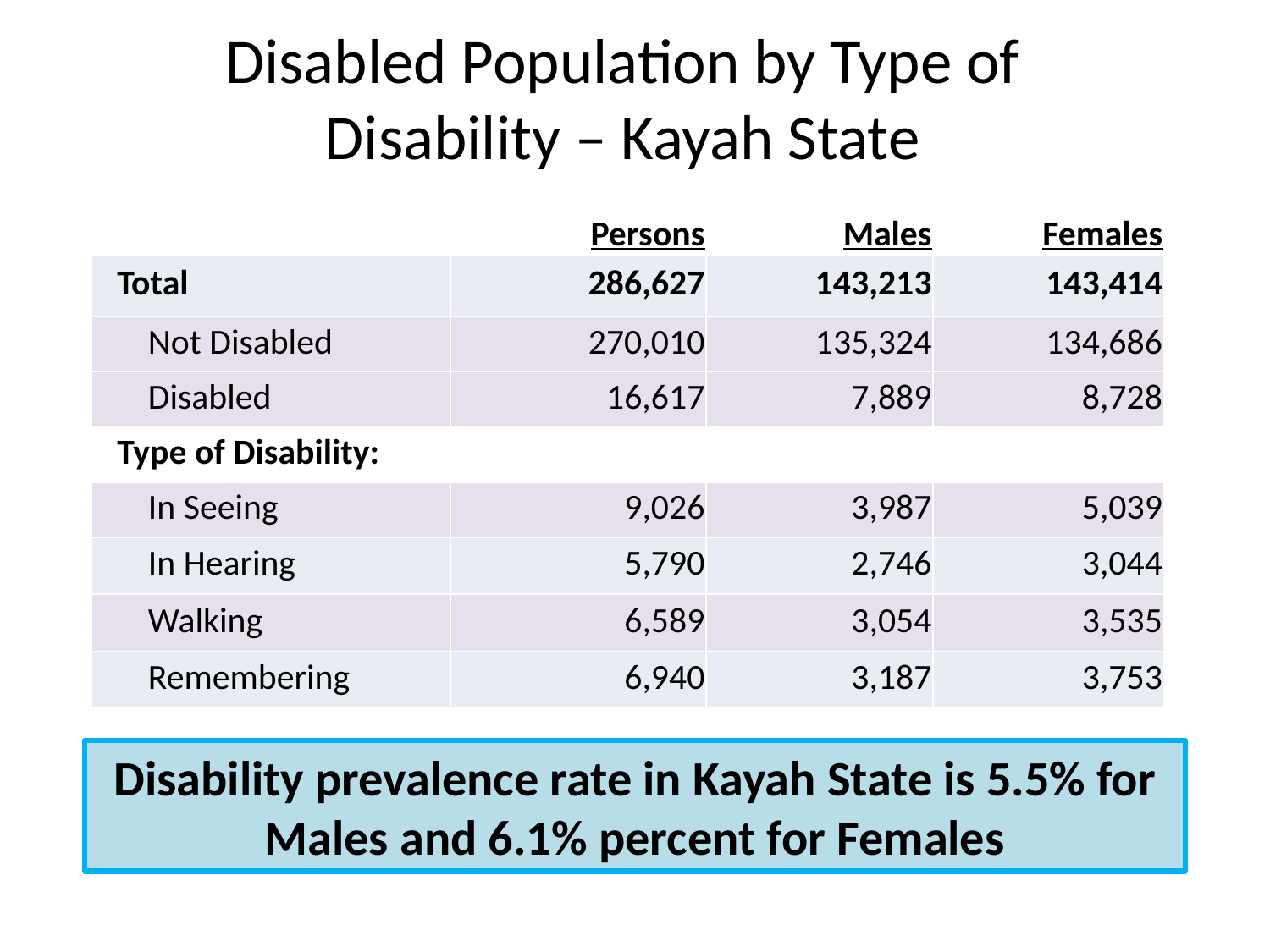

# Disabled Population by Type of Disability – Kayah State
|  | Persons | Males | Females |
| --- | --- | --- | --- |
| Total | 286,627 | 143,213 | 143,414 |
| Not Disabled | 270,010 | 135,324 | 134,686 |
| Disabled | 16,617 | 7,889 | 8,728 |
| Type of Disability: |  |  |  |
| In Seeing | 9,026 | 3,987 | 5,039 |
| In Hearing | 5,790 | 2,746 | 3,044 |
| Walking | 6,589 | 3,054 | 3,535 |
| Remembering | 6,940 | 3,187 | 3,753 |
Disability prevalence rate in Kayah State is 5.5% for Males and 6.1% percent for Females